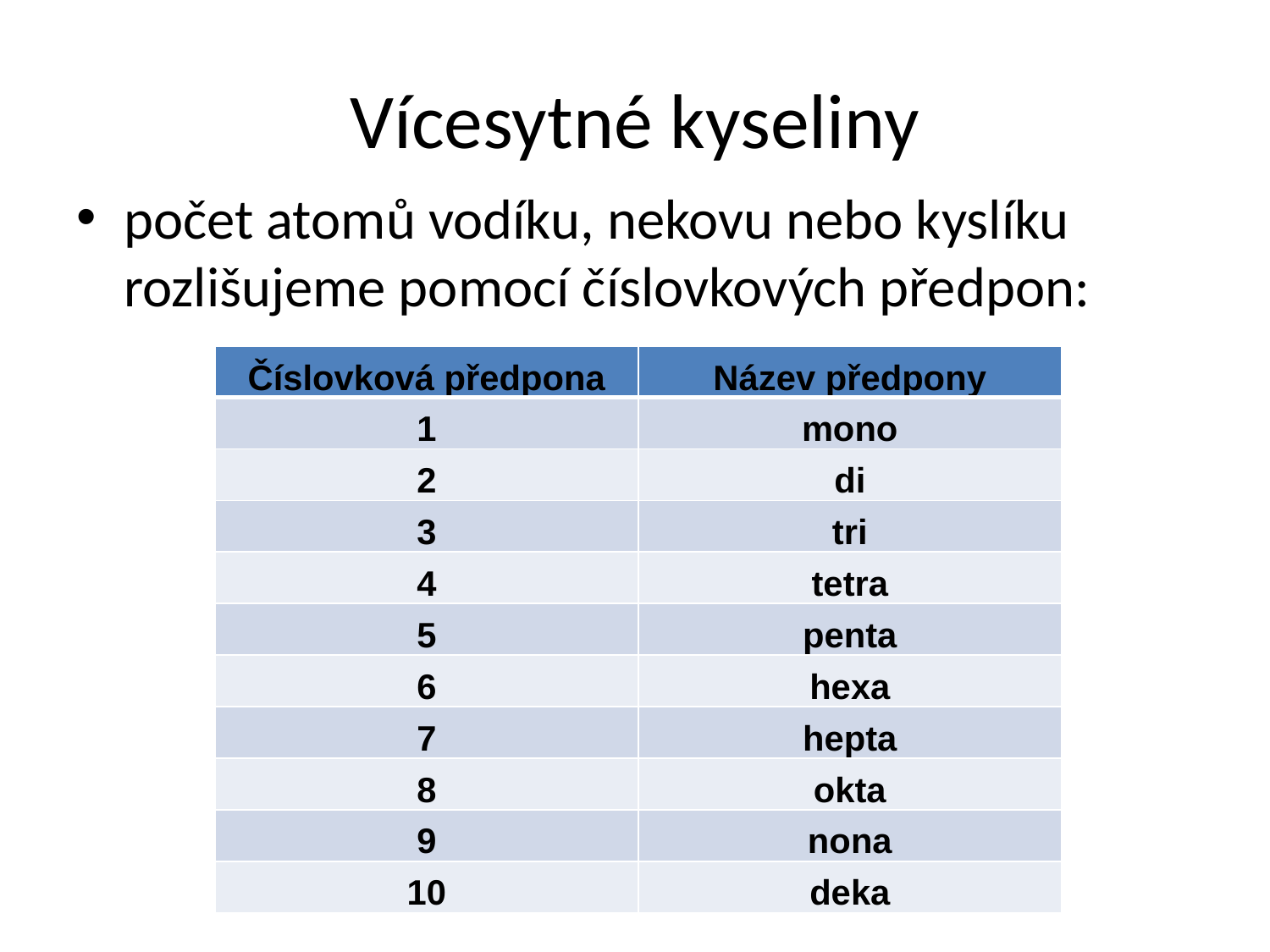

# Vícesytné kyseliny
počet atomů vodíku, nekovu nebo kyslíku rozlišujeme pomocí číslovkových předpon:

| Číslovková předpona | Název předpony |
| --- | --- |
| 1 | mono |
| 2 | di |
| 3 | tri |
| 4 | tetra |
| 5 | penta |
| 6 | hexa |
| 7 | hepta |
| 8 | okta |
| 9 | nona |
| 10 | deka |